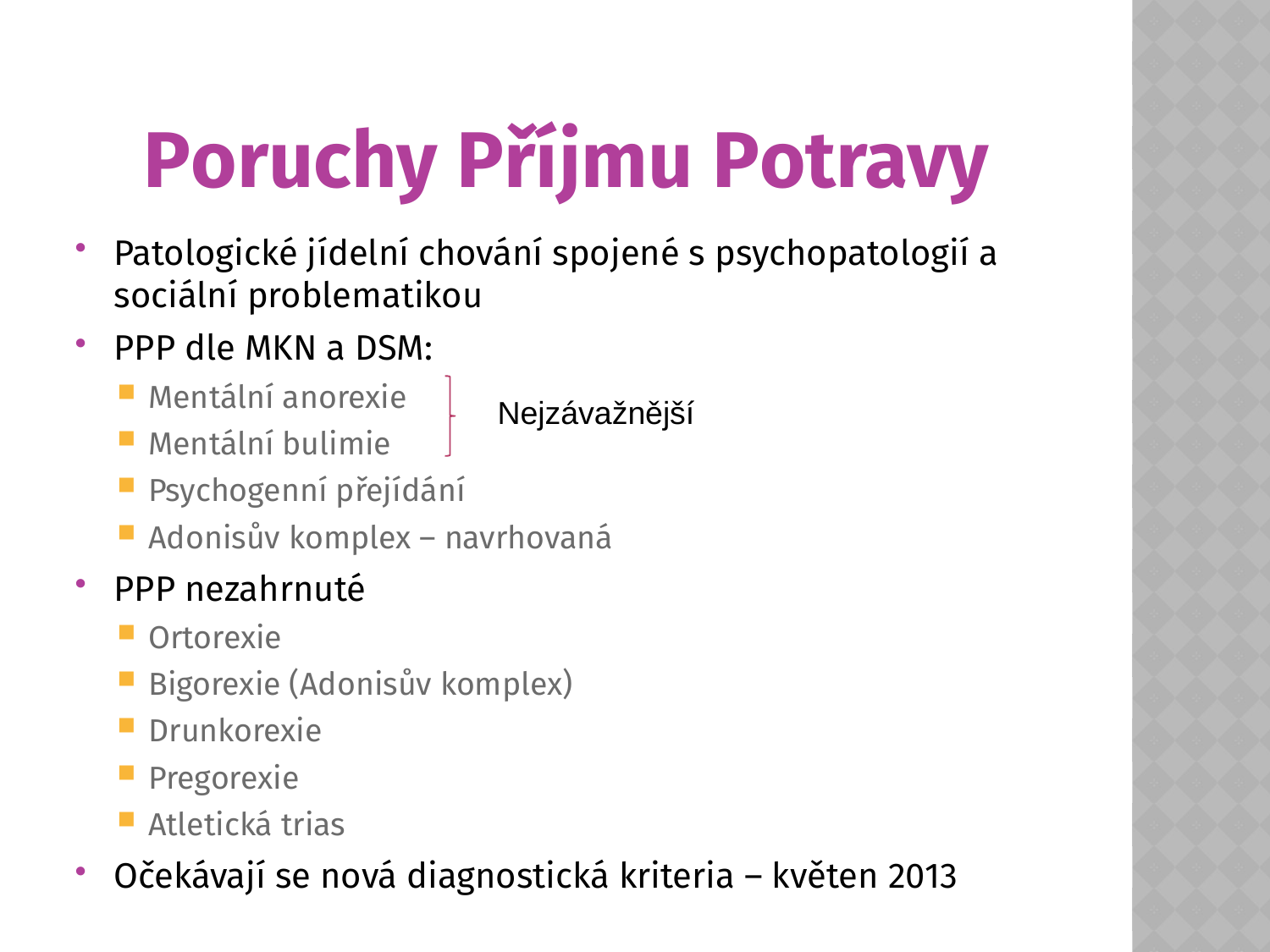

# Poruchy Příjmu Potravy
Patologické jídelní chování spojené s psychopatologií a sociální problematikou
PPP dle MKN a DSM:
Mentální anorexie
Mentální bulimie
Psychogenní přejídání
Adonisův komplex – navrhovaná
PPP nezahrnuté
Ortorexie
Bigorexie (Adonisův komplex)
Drunkorexie
Pregorexie
Atletická trias
Očekávají se nová diagnostická kriteria – květen 2013

Nejzávažnější